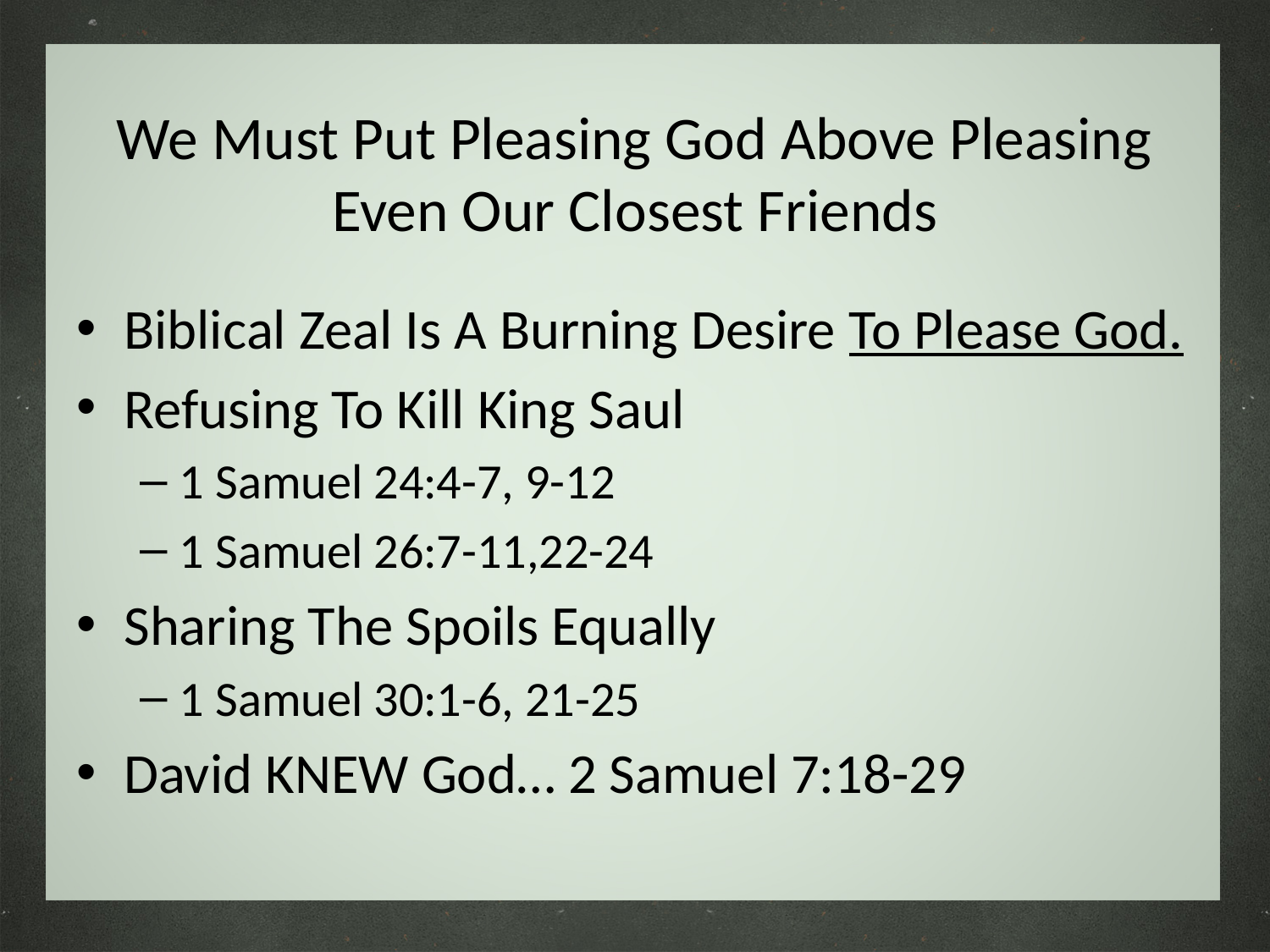

# We Must Put Pleasing God Above Pleasing Even Our Closest Friends
Biblical Zeal Is A Burning Desire To Please God.
Refusing To Kill King Saul
1 Samuel 24:4-7, 9-12
1 Samuel 26:7-11,22-24
Sharing The Spoils Equally
1 Samuel 30:1-6, 21-25
David KNEW God… 2 Samuel 7:18-29